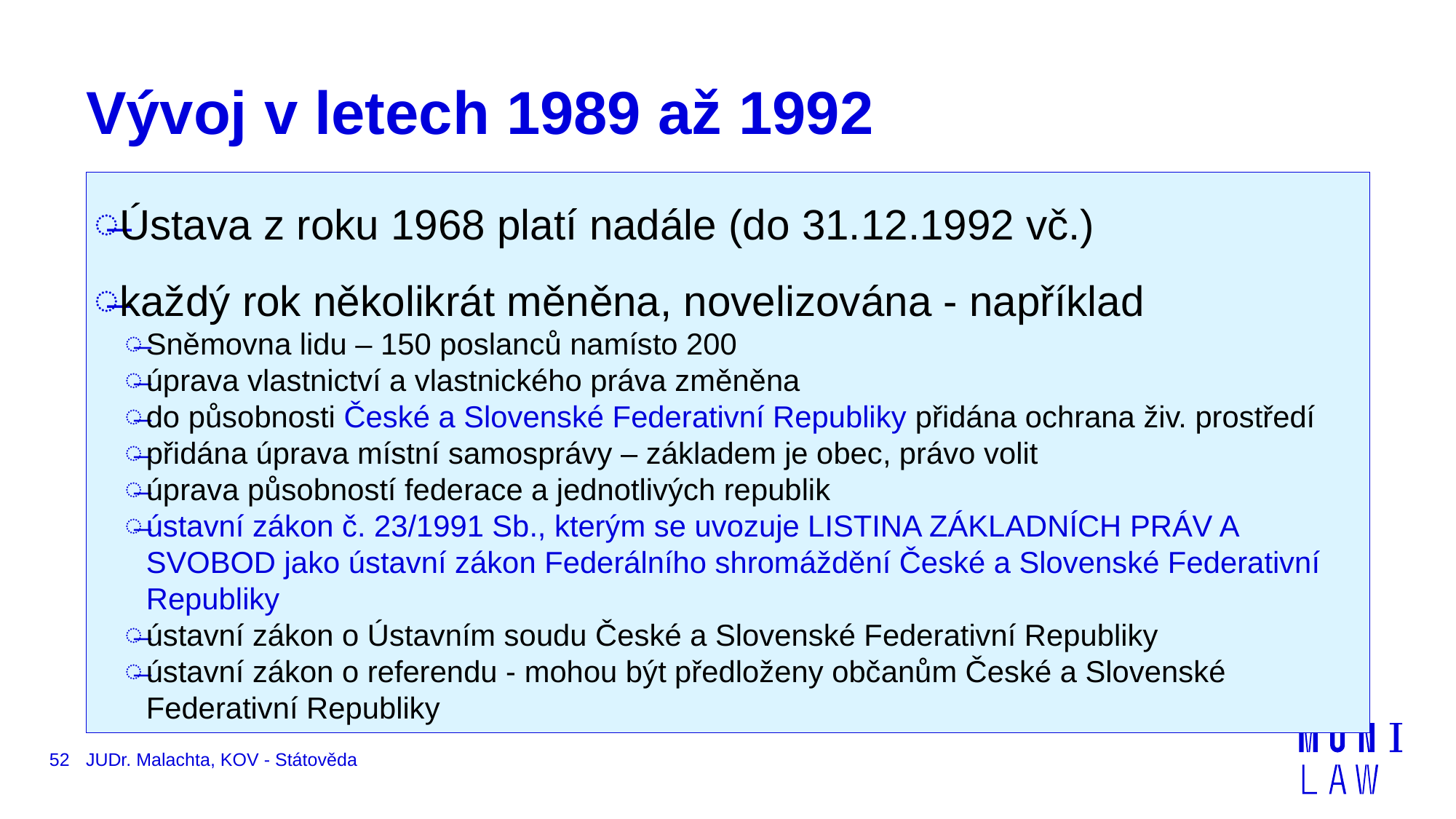

# Vývoj v letech 1989 až 1992
Ústava z roku 1968 platí nadále (do 31.12.1992 vč.)
každý rok několikrát měněna, novelizována - například
Sněmovna lidu – 150 poslanců namísto 200
úprava vlastnictví a vlastnického práva změněna
do působnosti České a Slovenské Federativní Republiky přidána ochrana živ. prostředí
přidána úprava místní samosprávy – základem je obec, právo volit
úprava působností federace a jednotlivých republik
ústavní zákon č. 23/1991 Sb., kterým se uvozuje LISTINA ZÁKLADNÍCH PRÁV A SVOBOD jako ústavní zákon Federálního shromáždění České a Slovenské Federativní Republiky
ústavní zákon o Ústavním soudu České a Slovenské Federativní Republiky
ústavní zákon o referendu - mohou být předloženy občanům České a Slovenské Federativní Republiky
52
JUDr. Malachta, KOV - Státověda